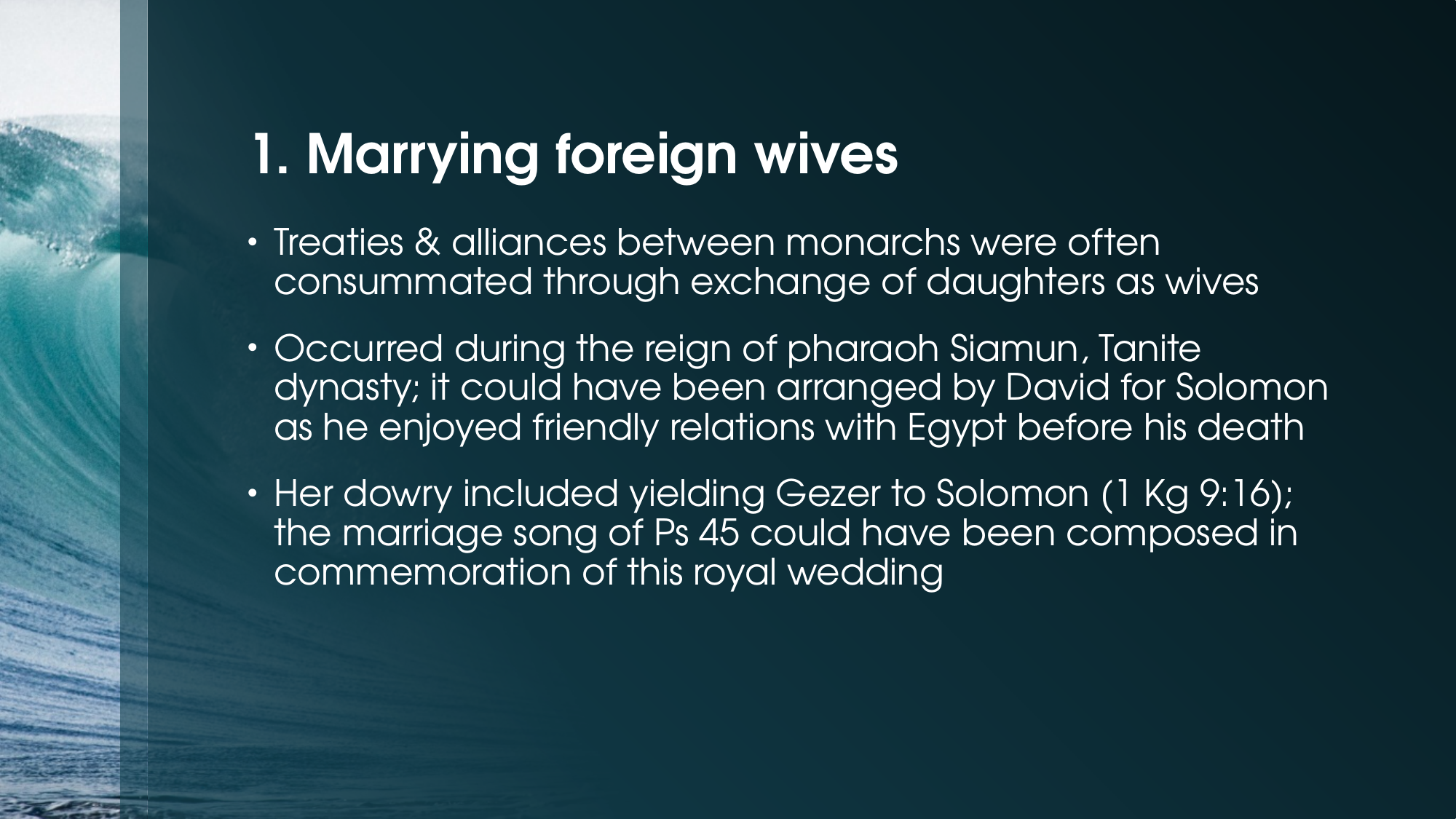

# 1. Marrying foreign wives
Treaties & alliances between monarchs were often consummated through exchange of daughters as wives
Occurred during the reign of pharaoh Siamun, Tanite dynasty; it could have been arranged by David for Solomon as he enjoyed friendly relations with Egypt before his death
Her dowry included yielding Gezer to Solomon (1 Kg 9:16); the marriage song of Ps 45 could have been composed in commemoration of this royal wedding